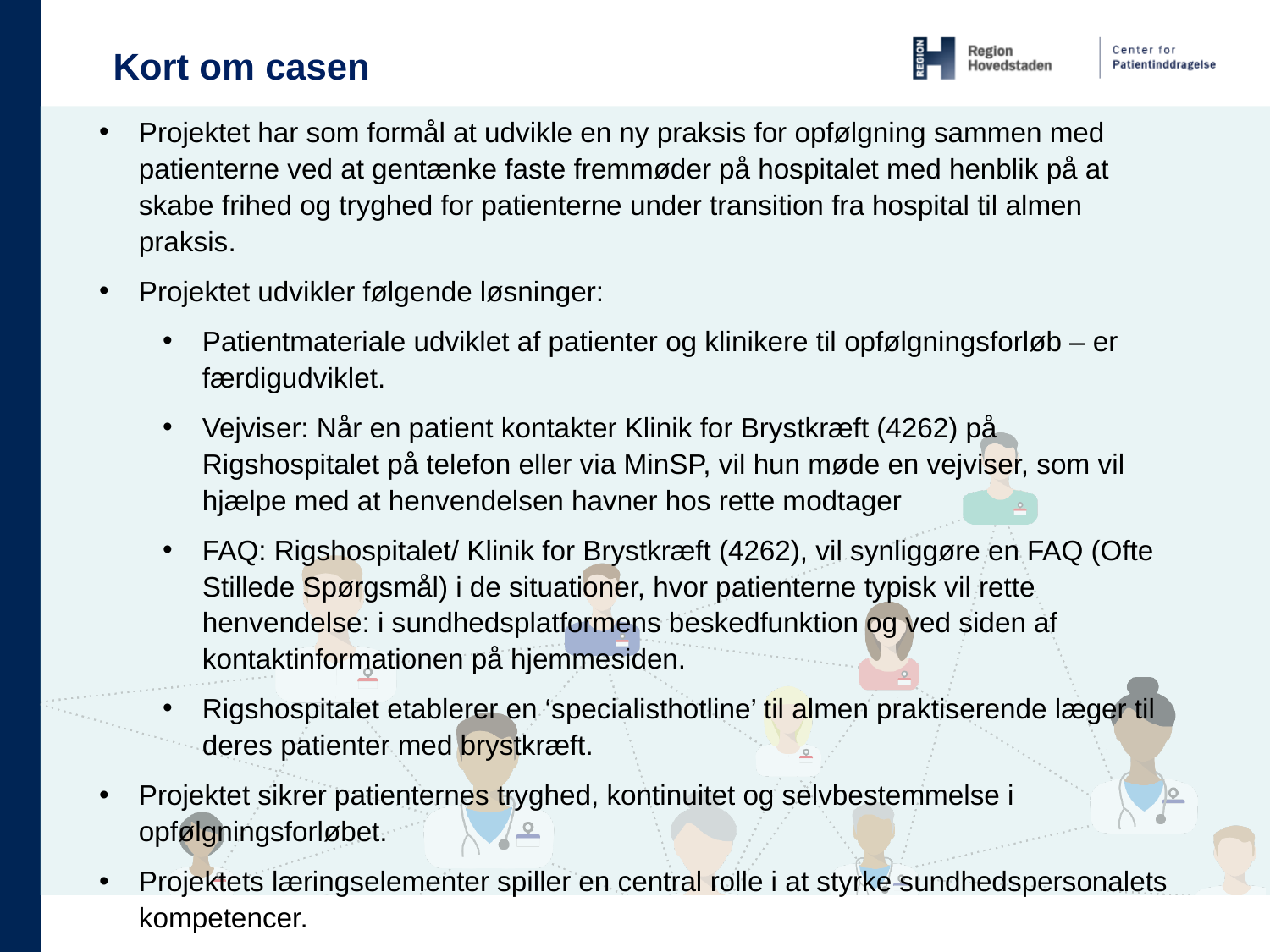

Kort om casen
Projektet har som formål at udvikle en ny praksis for opfølgning sammen med patienterne ved at gentænke faste fremmøder på hospitalet med henblik på at skabe frihed og tryghed for patienterne under transition fra hospital til almen praksis.
Projektet udvikler følgende løsninger:
Patientmateriale udviklet af patienter og klinikere til opfølgningsforløb – er færdigudviklet.
Vejviser: Når en patient kontakter Klinik for Brystkræft (4262) på Rigshospitalet på telefon eller via MinSP, vil hun møde en vejviser, som vil hjælpe med at henvendelsen havner hos rette modtager
FAQ: Rigshospitalet/ Klinik for Brystkræft (4262), vil synliggøre en FAQ (Ofte Stillede Spørgsmål) i de situationer, hvor patienterne typisk vil rette henvendelse: i sundhedsplatformens beskedfunktion og ved siden af kontaktinformationen på hjemmesiden.
Rigshospitalet etablerer en ‘specialisthotline’ til almen praktiserende læger til deres patienter med brystkræft.
Projektet sikrer patienternes tryghed, kontinuitet og selvbestemmelse i opfølgningsforløbet.
Projektets læringselementer spiller en central rolle i at styrke sundhedspersonalets kompetencer.